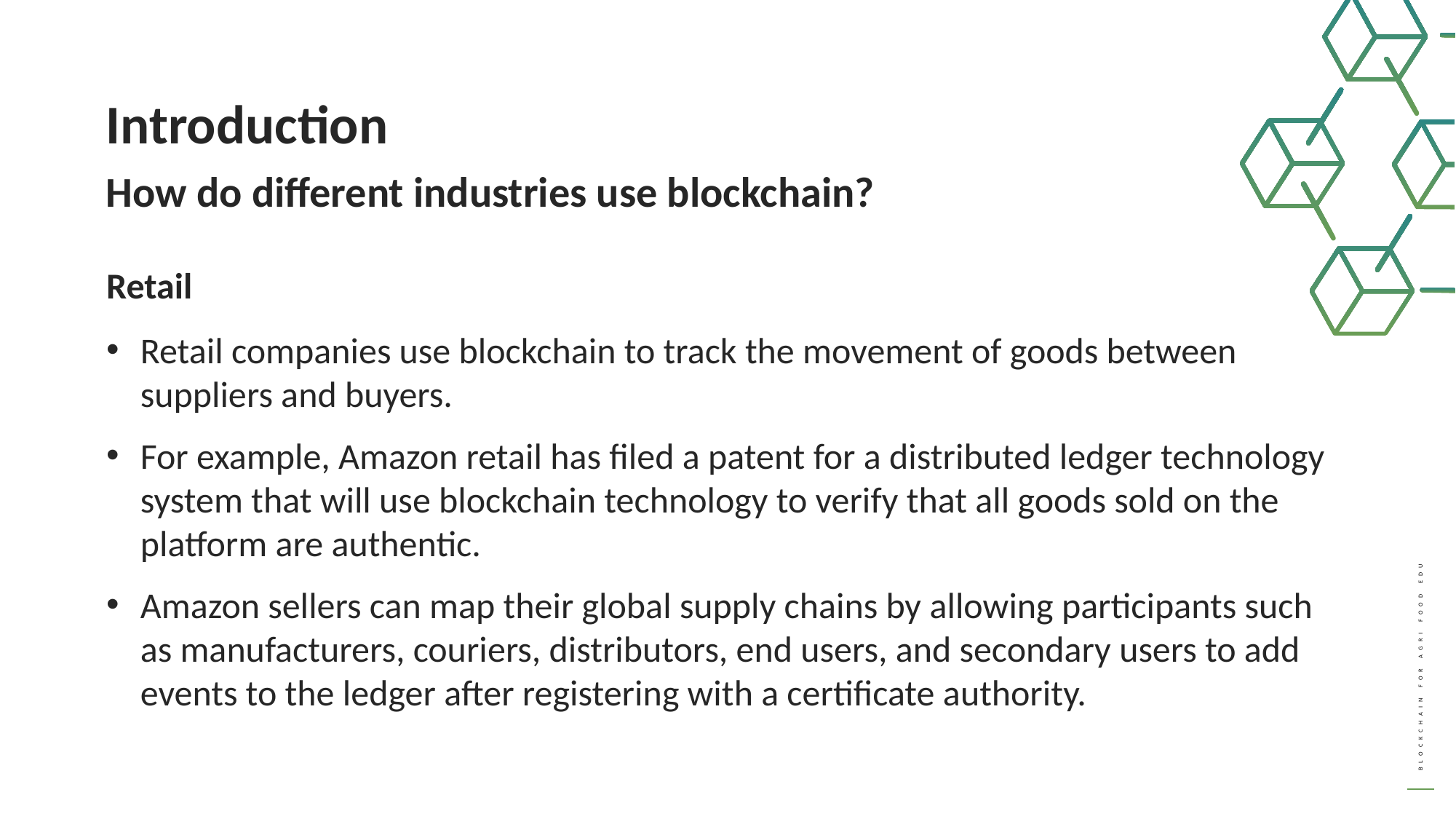

Introduction
How do different industries use blockchain?
Retail
Retail companies use blockchain to track the movement of goods between suppliers and buyers.
For example, Amazon retail has filed a patent for a distributed ledger technology system that will use blockchain technology to verify that all goods sold on the platform are authentic.
Amazon sellers can map their global supply chains by allowing participants such as manufacturers, couriers, distributors, end users, and secondary users to add events to the ledger after registering with a certificate authority.